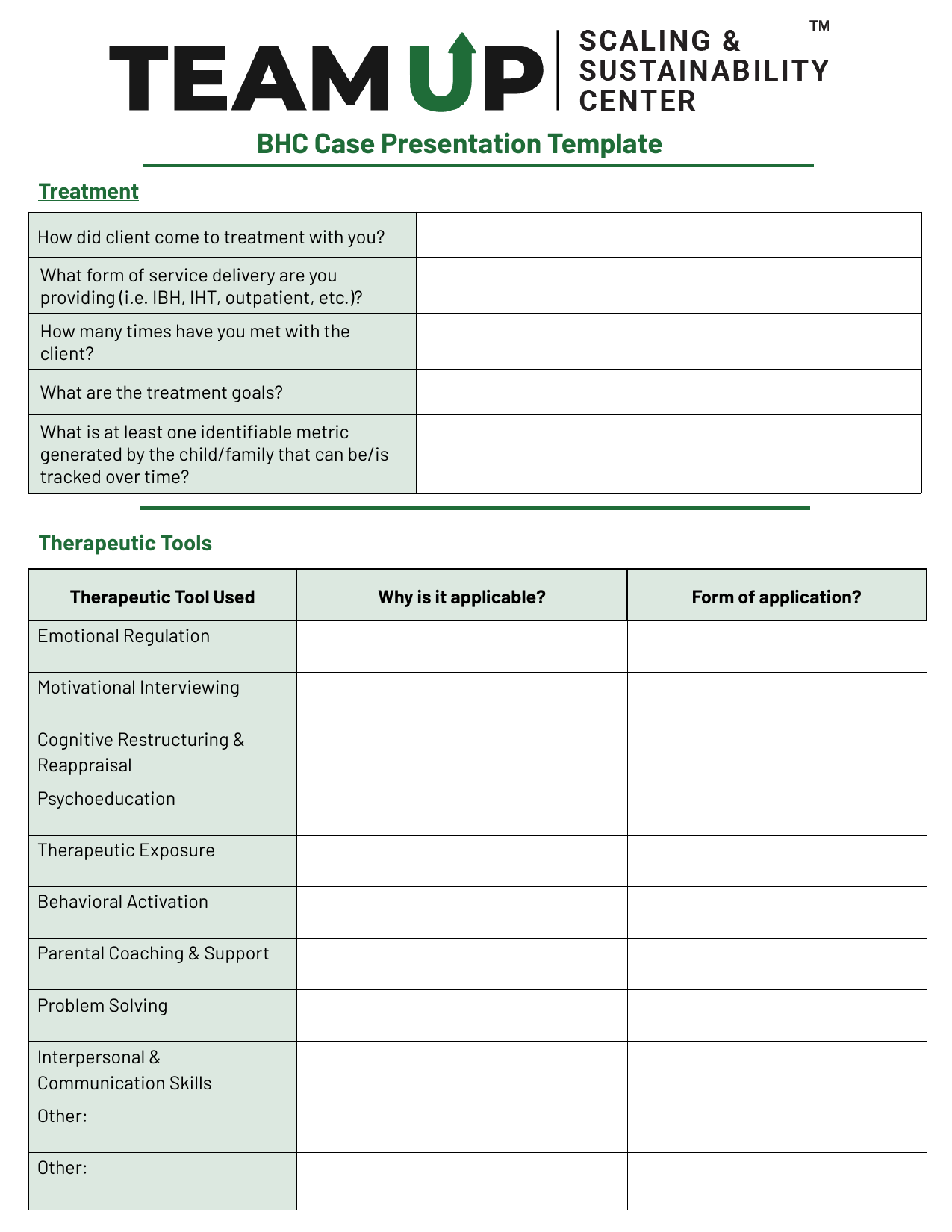

| How did client come to treatment with you? |  |
| --- | --- |
| What form of service delivery are you providing (i.e. IBH, IHT, outpatient, etc.)? |  |
| How many times have you met with the client? |  |
| What are the treatment goals? |  |
| What is at least one identifiable metric generated by the child/family that can be/is tracked over time? |  |
| Therapeutic Tool Used | Why is it applicable? | Form of application? |
| --- | --- | --- |
| Emotional Regulation |  |  |
| Motivational Interviewing |  |  |
| Cognitive Restructuring & Reappraisal |  |  |
| Psychoeducation |  |  |
| Therapeutic Exposure |  |  |
| Behavioral Activation |  |  |
| Parental Coaching & Support |  |  |
| Problem Solving |  |  |
| Interpersonal & Communication Skills |  |  |
| Other: |  |  |
| Other: |  |  |